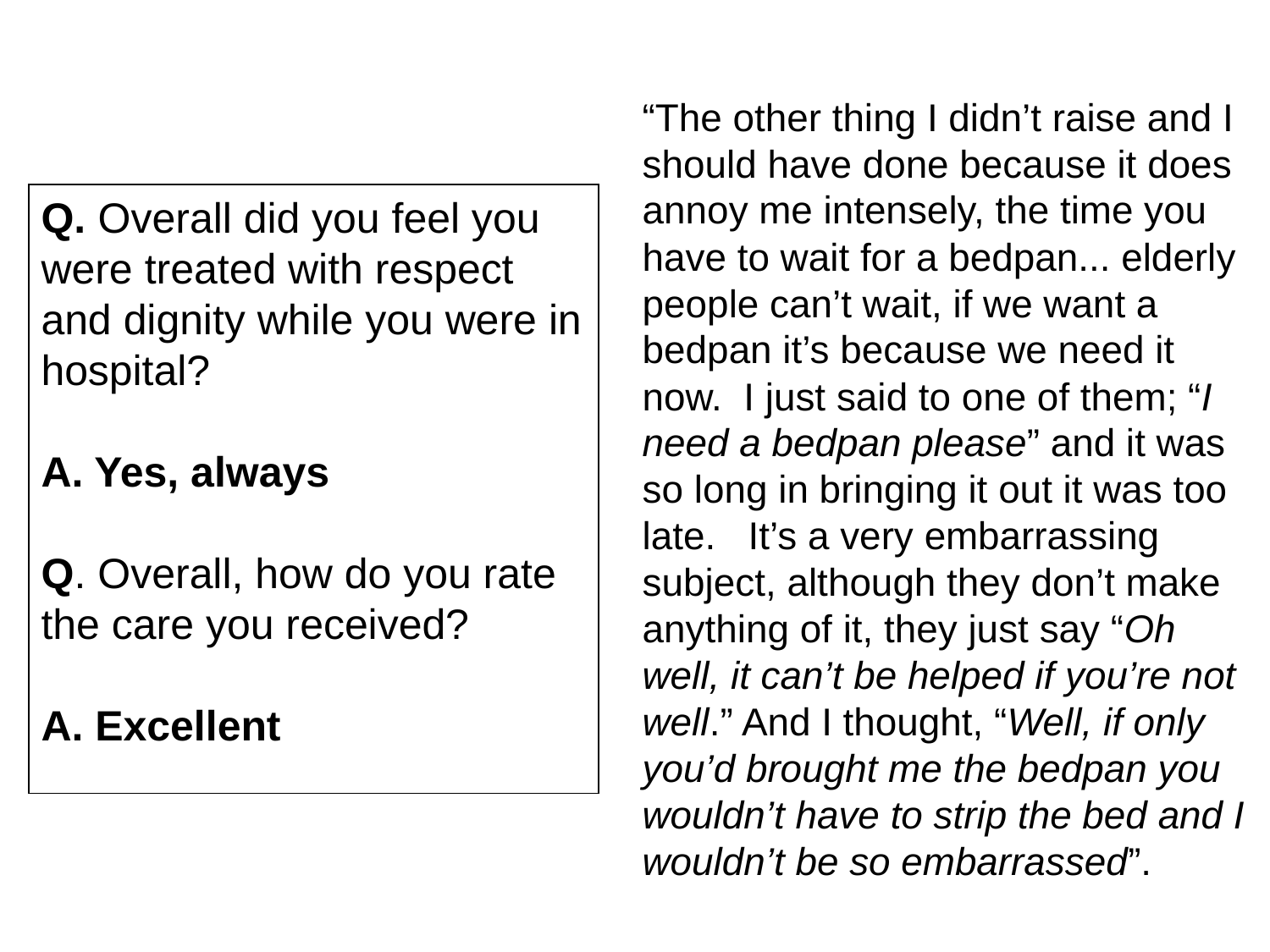

“The other thing I didn’t raise and I should have done because it does annoy me intensely, the time you have to wait for a bedpan... elderly people can’t wait, if we want a bedpan it’s because we need it now.  I just said to one of them; “I need a bedpan please” and it was so long in bringing it out it was too late.   It’s a very embarrassing subject, although they don’t make anything of it, they just say “Oh well, it can’t be helped if you’re not well.” And I thought, “Well, if only you’d brought me the bedpan you wouldn’t have to strip the bed and I wouldn’t be so embarrassed”.
Q. Overall did you feel you were treated with respect and dignity while you were in hospital?

A. Yes, always

Q. Overall, how do you rate the care you received?

A. Excellent